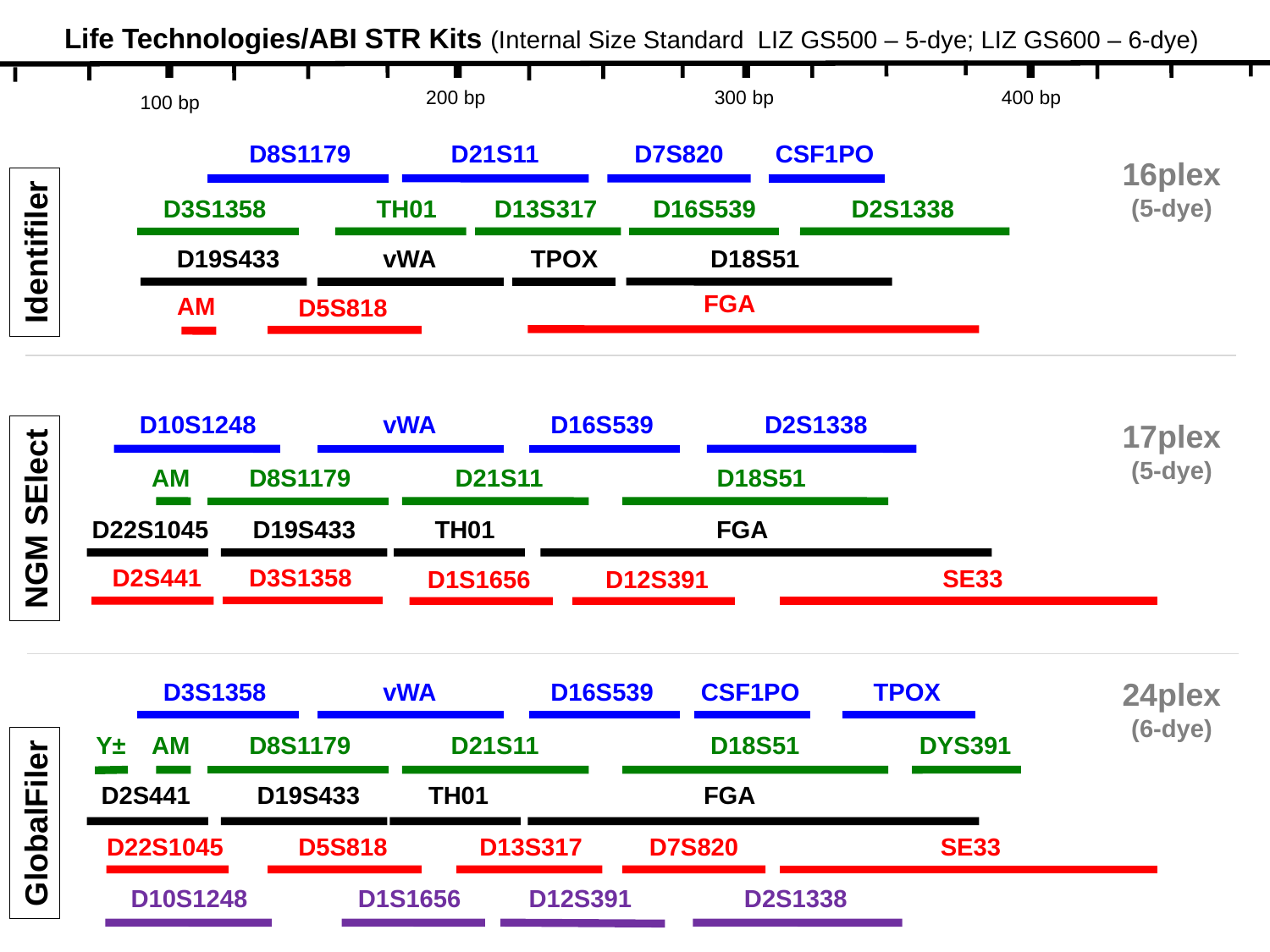

Life Technologies/ABI STR Kits (Internal Size Standard  LIZ GS500 – 5-dye; LIZ GS600 – 6-dye)

200 bp
300 bp
400 bp
100 bp
D8S1179
D21S11
D7S820
CSF1PO
D3S1358
TH01
D13S317
D16S539
D2S1338
Identifiler
D19S433
vWA
TPOX
D18S51
FGA
AM
D5S818
16plex
(5-dye)
D10S1248
vWA
D16S539
D2S1338
AM
D8S1179
D21S11
D18S51
NGM SElect
D22S1045
D19S433
TH01
FGA
D3S1358
D2S441
SE33
D1S1656
D12S391
17plex
(5-dye)
24plex
(6-dye)
D3S1358
vWA
D16S539
CSF1PO
TPOX
Y±
AM
D8S1179
D21S11
D18S51
DYS391
D2S441
D19S433
TH01
FGA
GlobalFiler
D22S1045
D5S818
D13S317
D7S820
SE33
D10S1248
D1S1656
D12S391
D2S1338